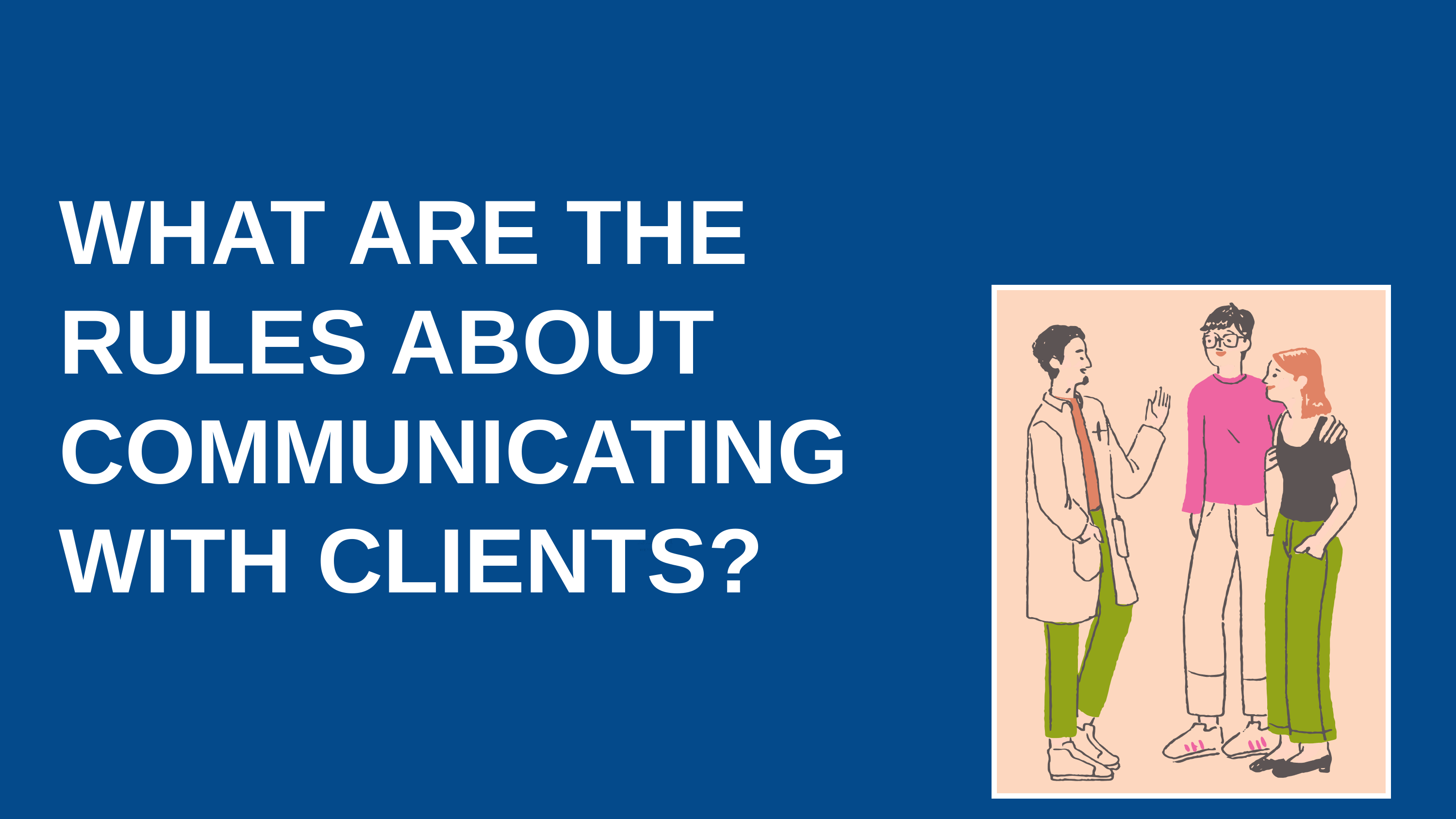

WHAT ARE THE RULES ABOUT COMMUNICATING WITH CLIENTS?